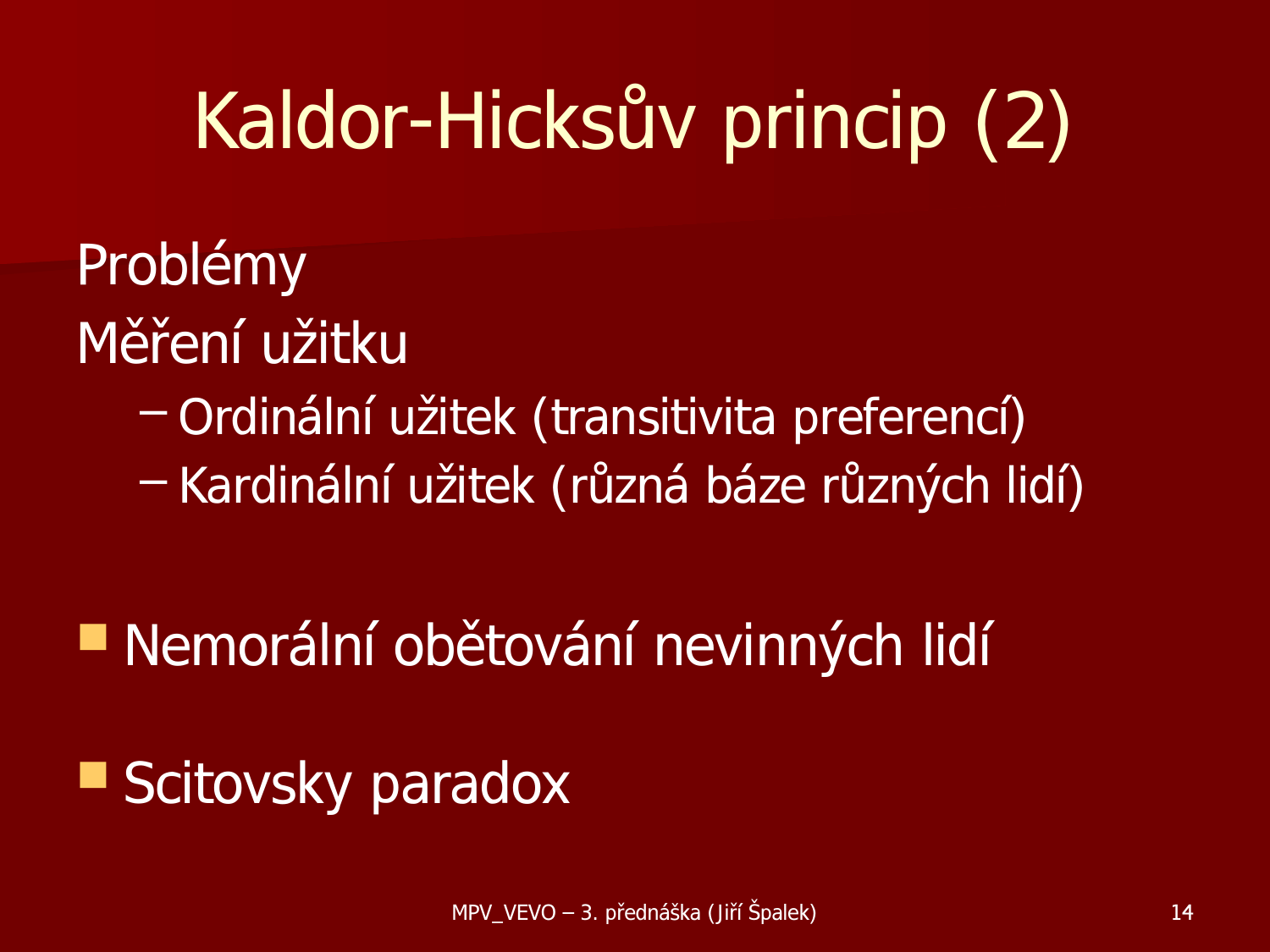

# Kaldor-Hicksův princip (2)
Problémy
Měření užitku
Ordinální užitek (transitivita preferencí)
Kardinální užitek (různá báze různých lidí)

Nemorální obětování nevinných lidí

Scitovsky paradox
MPV_VEVO – 3. přednáška (Jiří Špalek)
14